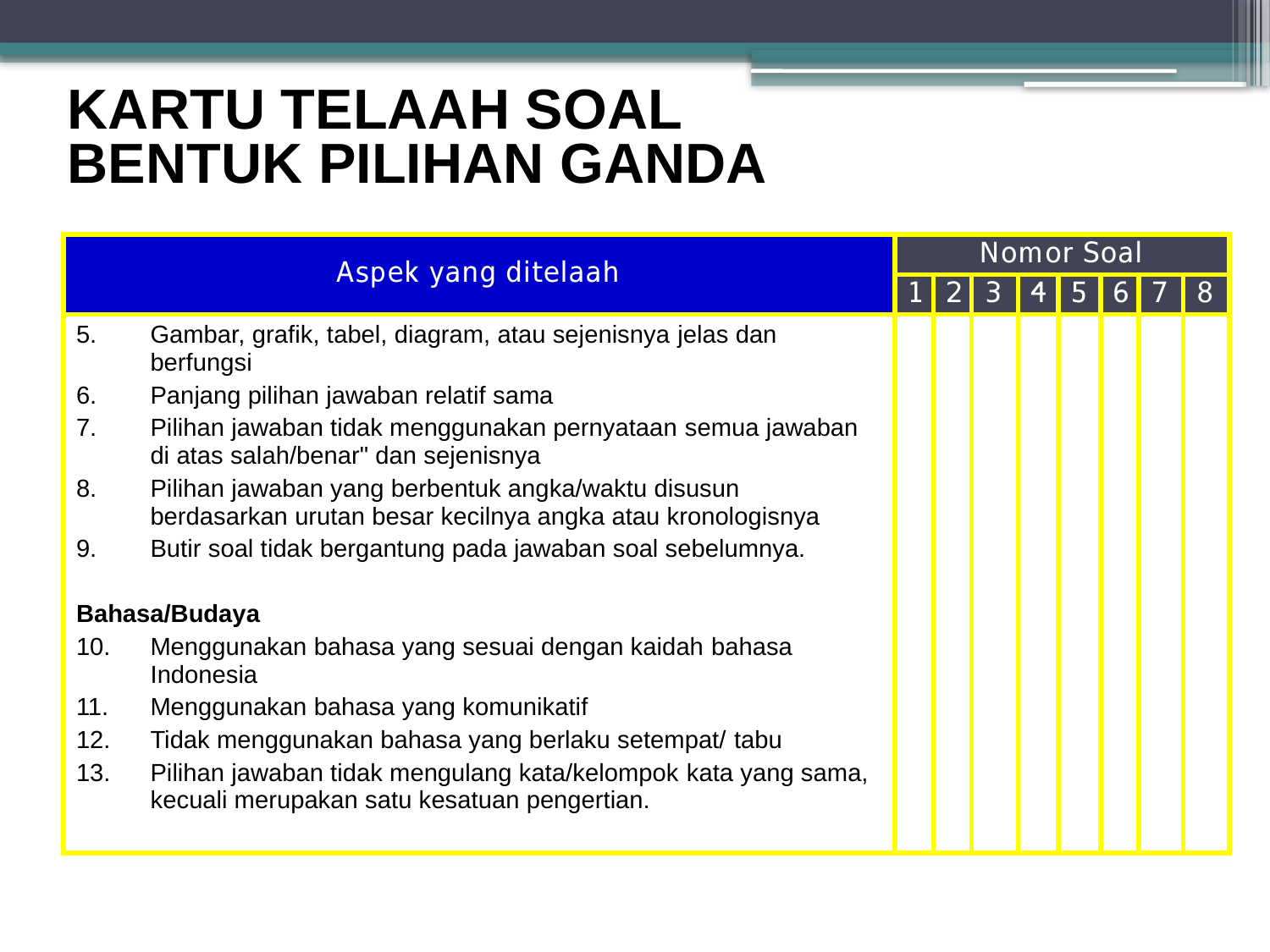

KARTU TELAAH SOAL
BENTUK PILIHAN GANDA
| Aspek yang ditelaah | Nomor Soal |  |  |  |  |  |  |  |
| --- | --- | --- | --- | --- | --- | --- | --- | --- |
|  | 1 | 2 | 3 | 4 | 5 | 6 | 7 | 8 |
| Gambar, grafik, tabel, diagram, atau sejenisnya jelas dan berfungsi Panjang pilihan jawaban relatif sama Pilihan jawaban tidak menggunakan pernyataan semua jawaban di atas salah/benar" dan sejenisnya Pilihan jawaban yang berbentuk angka/waktu disusun berdasarkan urutan besar kecilnya angka atau kronologisnya Butir soal tidak bergantung pada jawaban soal sebelumnya. Bahasa/Budaya Menggunakan bahasa yang sesuai dengan kaidah bahasa Indonesia Menggunakan bahasa yang komunikatif Tidak menggunakan bahasa yang berlaku setempat/ tabu Pilihan jawaban tidak mengulang kata/kelompok kata yang sama, kecuali merupakan satu kesatuan pengertian. |  |  |  |  |  |  |  |  |